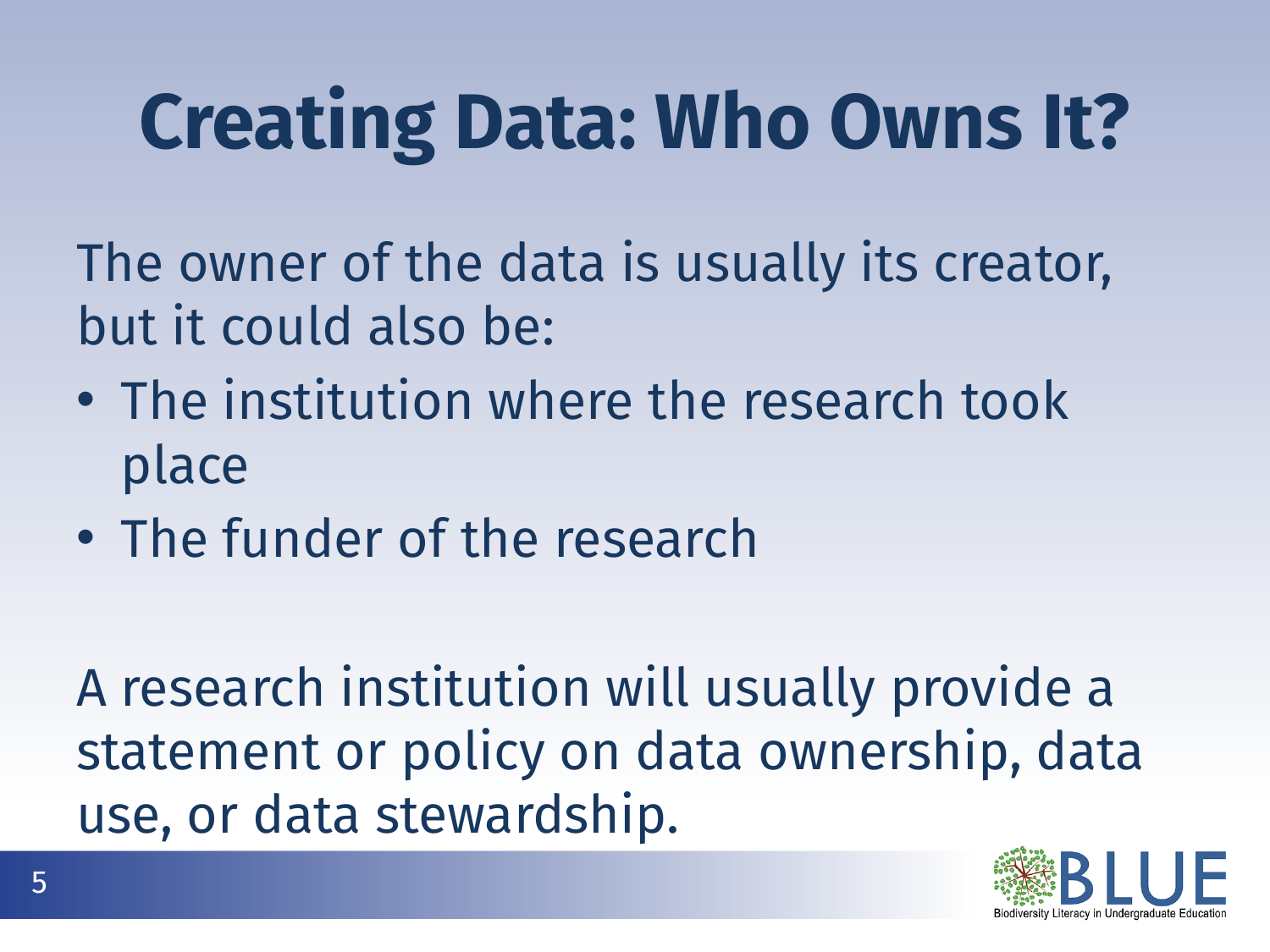

# Creating Data: Who Owns It?
The owner of the data is usually its creator, but it could also be:
The institution where the research took place
The funder of the research

A research institution will usually provide a statement or policy on data ownership, data use, or data stewardship.